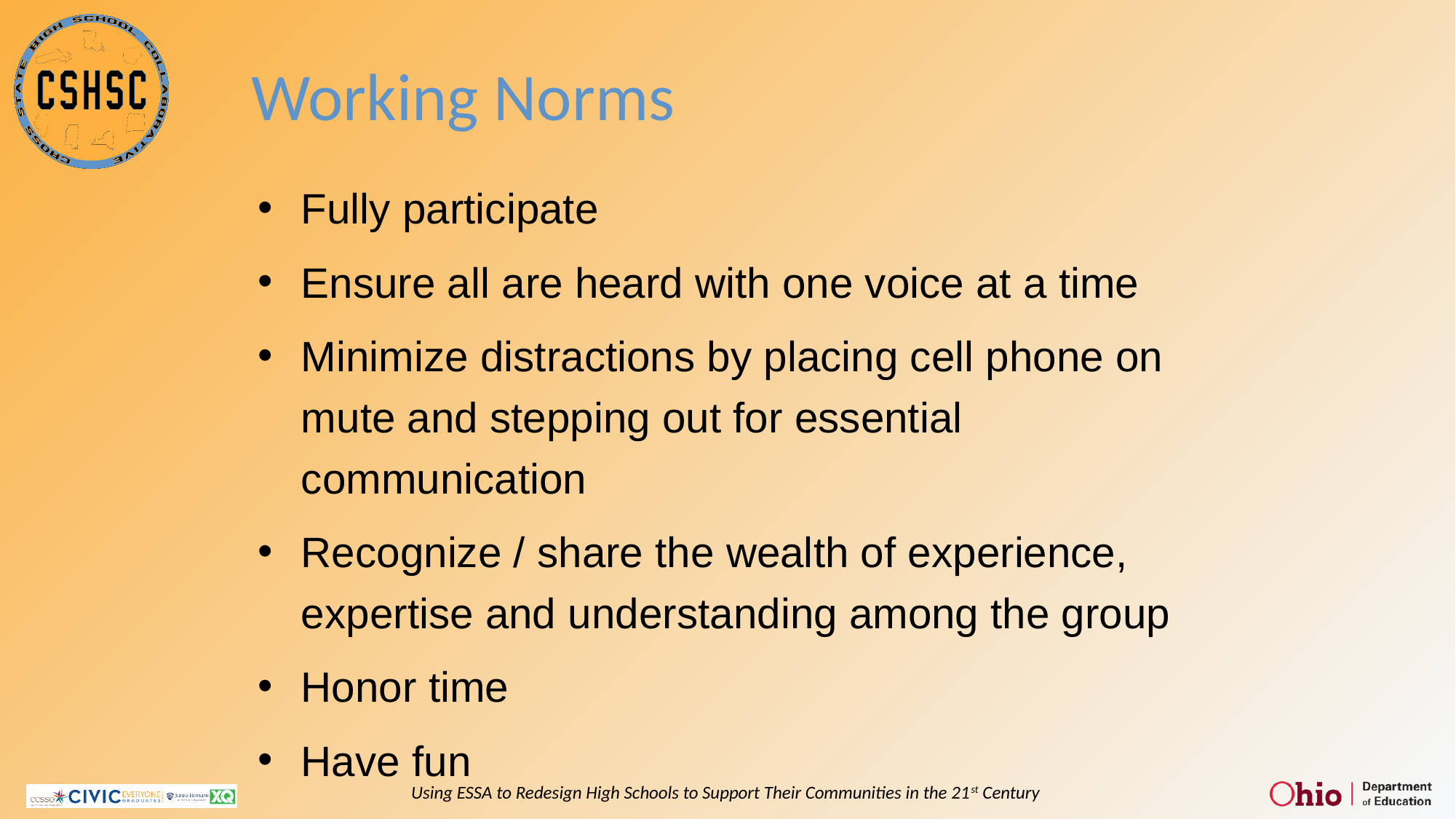

# Working Norms
Fully participate
Ensure all are heard with one voice at a time
Minimize distractions by placing cell phone on mute and stepping out for essential communication
Recognize / share the wealth of experience, expertise and understanding among the group
Honor time
Have fun